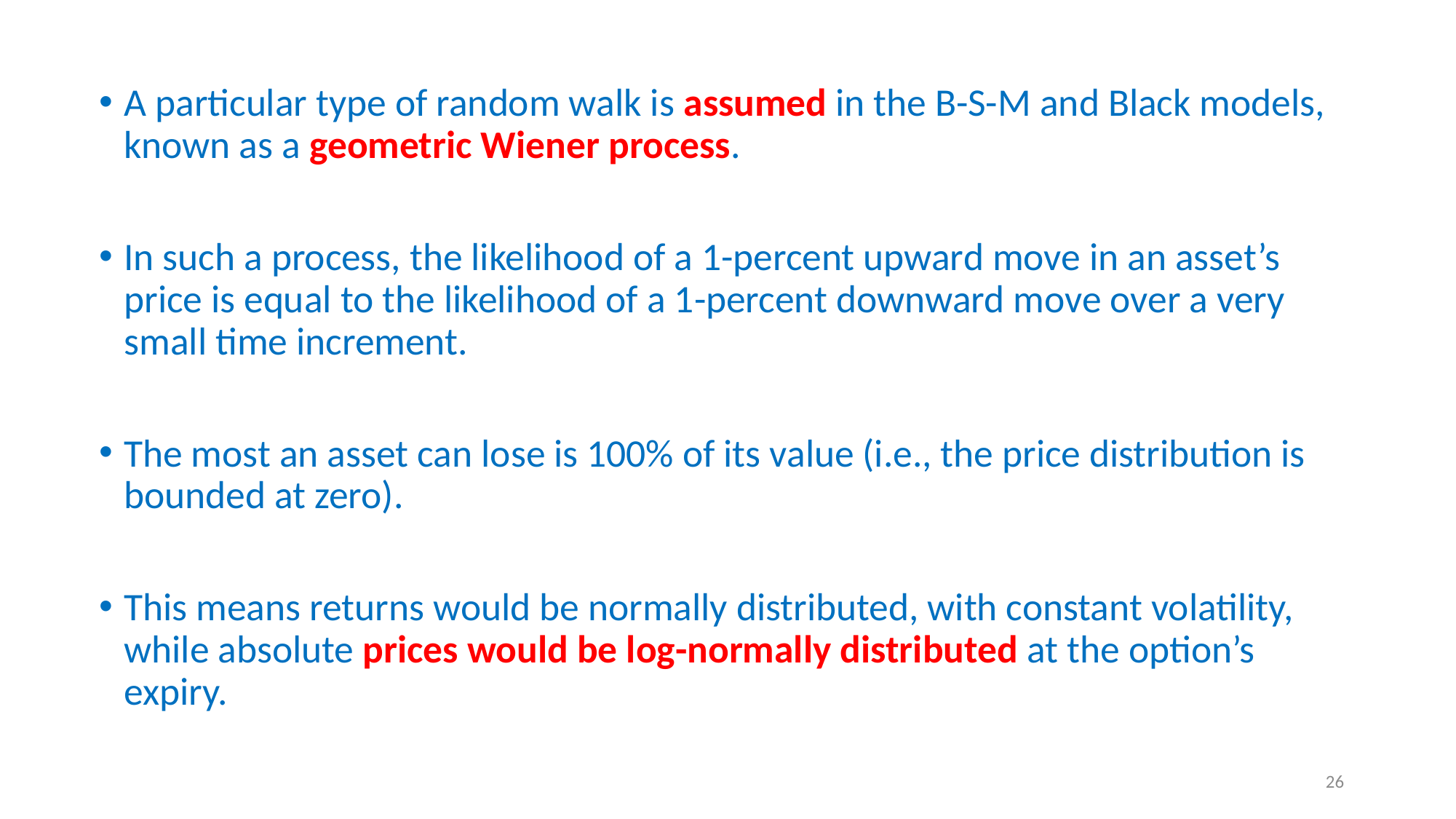

A particular type of random walk is assumed in the B-S-M and Black models, known as a geometric Wiener process.

In such a process, the likelihood of a 1-percent upward move in an asset’s  price is equal to the likelihood of a 1-percent downward move over a very small time increment.

The most an asset can lose is 100% of its value (i.e., the price distribution is bounded at zero).

This means returns would be normally distributed, with constant volatility, while absolute prices would be log-normally distributed at the option’s expiry.

26